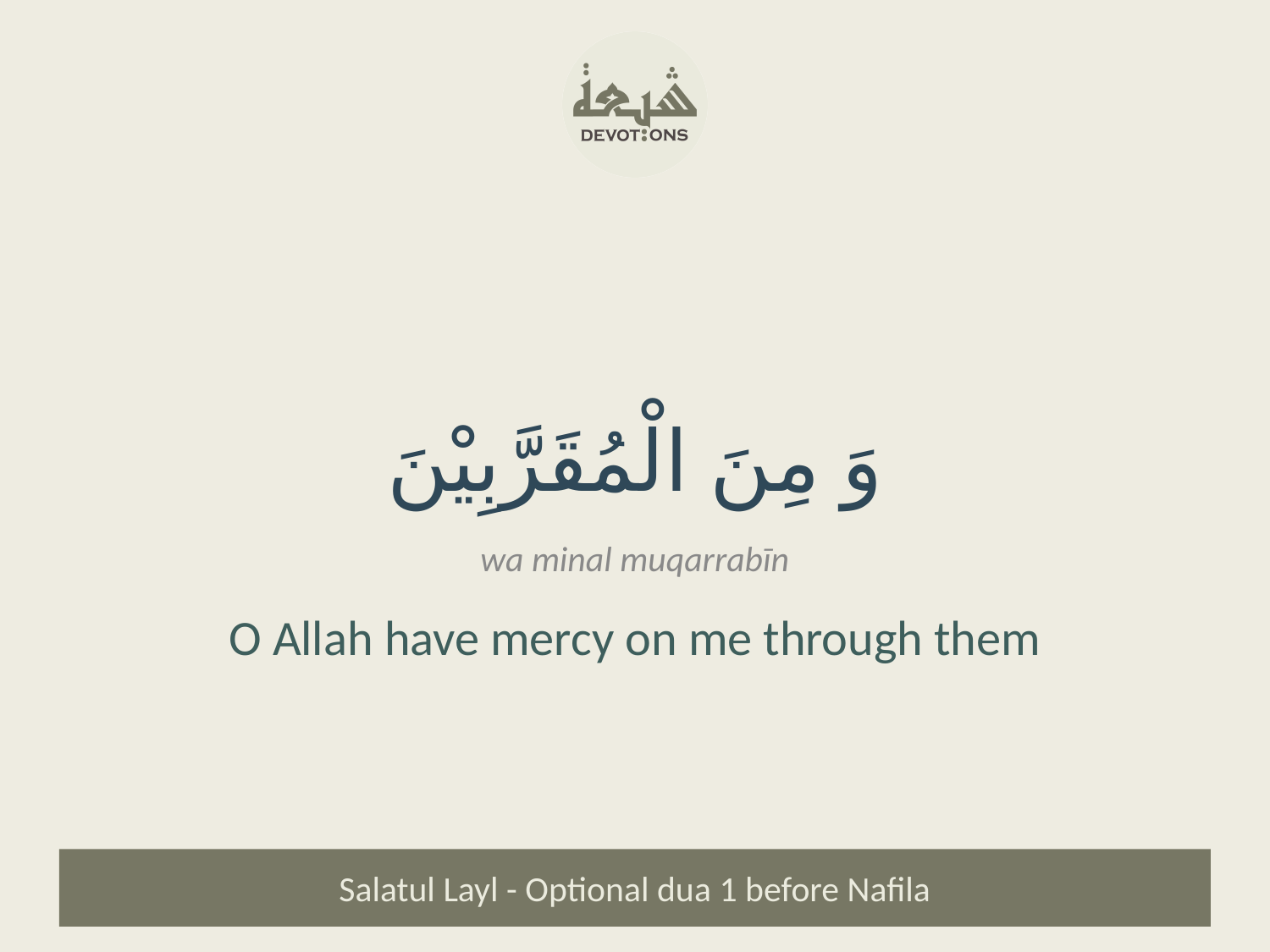

وَ مِنَ الْمُقَرَّبِيْنَ
wa minal muqarrabīn
O Allah have mercy on me through them
Salatul Layl - Optional dua 1 before Nafila